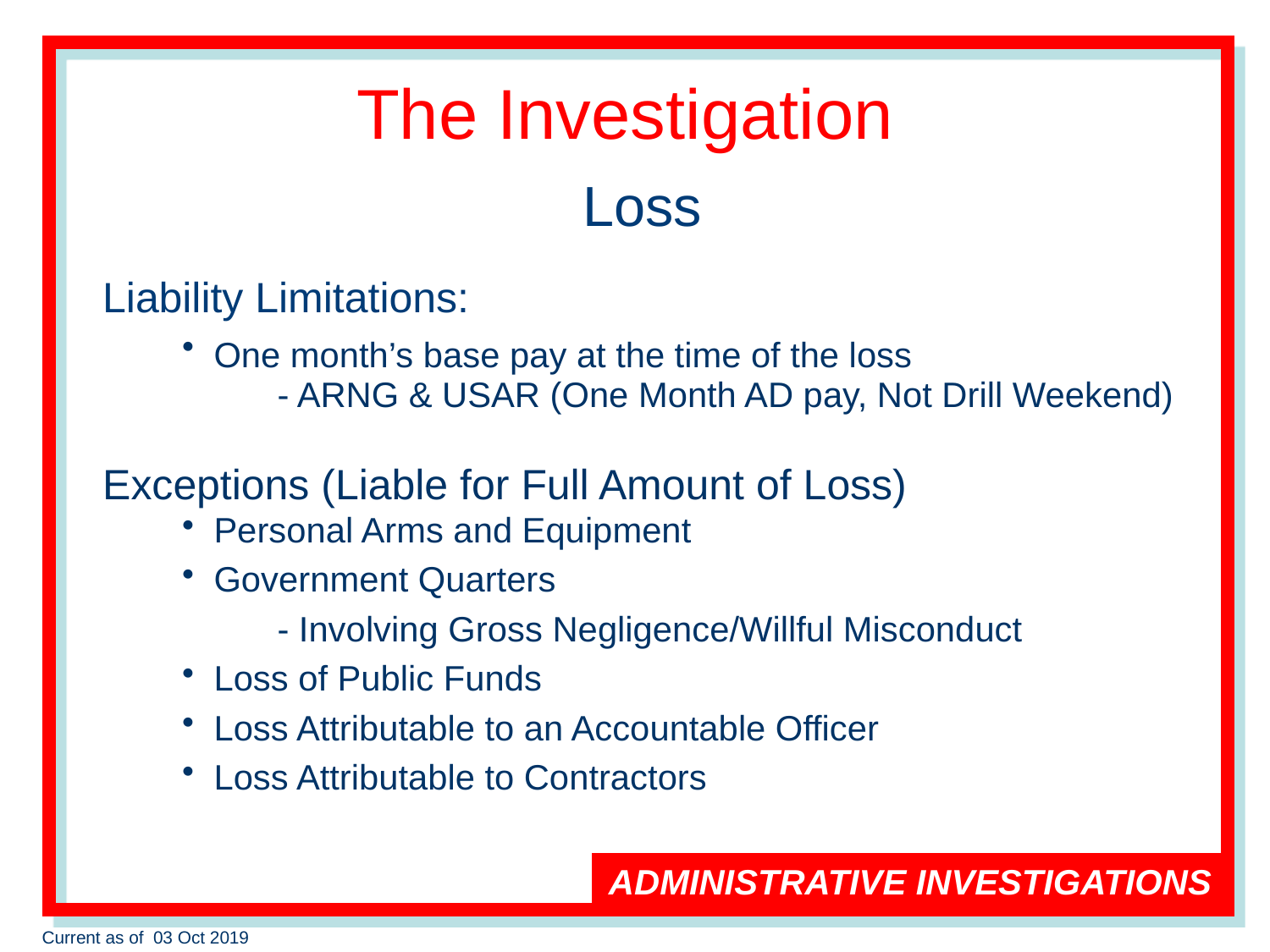

# The Investigation
 Loss

	Liability Limitations:

One month’s base pay at the time of the loss
	- ARNG & USAR (One Month AD pay, Not Drill Weekend)

	Exceptions (Liable for Full Amount of Loss)
Personal Arms and Equipment
Government Quarters
	- Involving Gross Negligence/Willful Misconduct
Loss of Public Funds
Loss Attributable to an Accountable Officer
Loss Attributable to Contractors